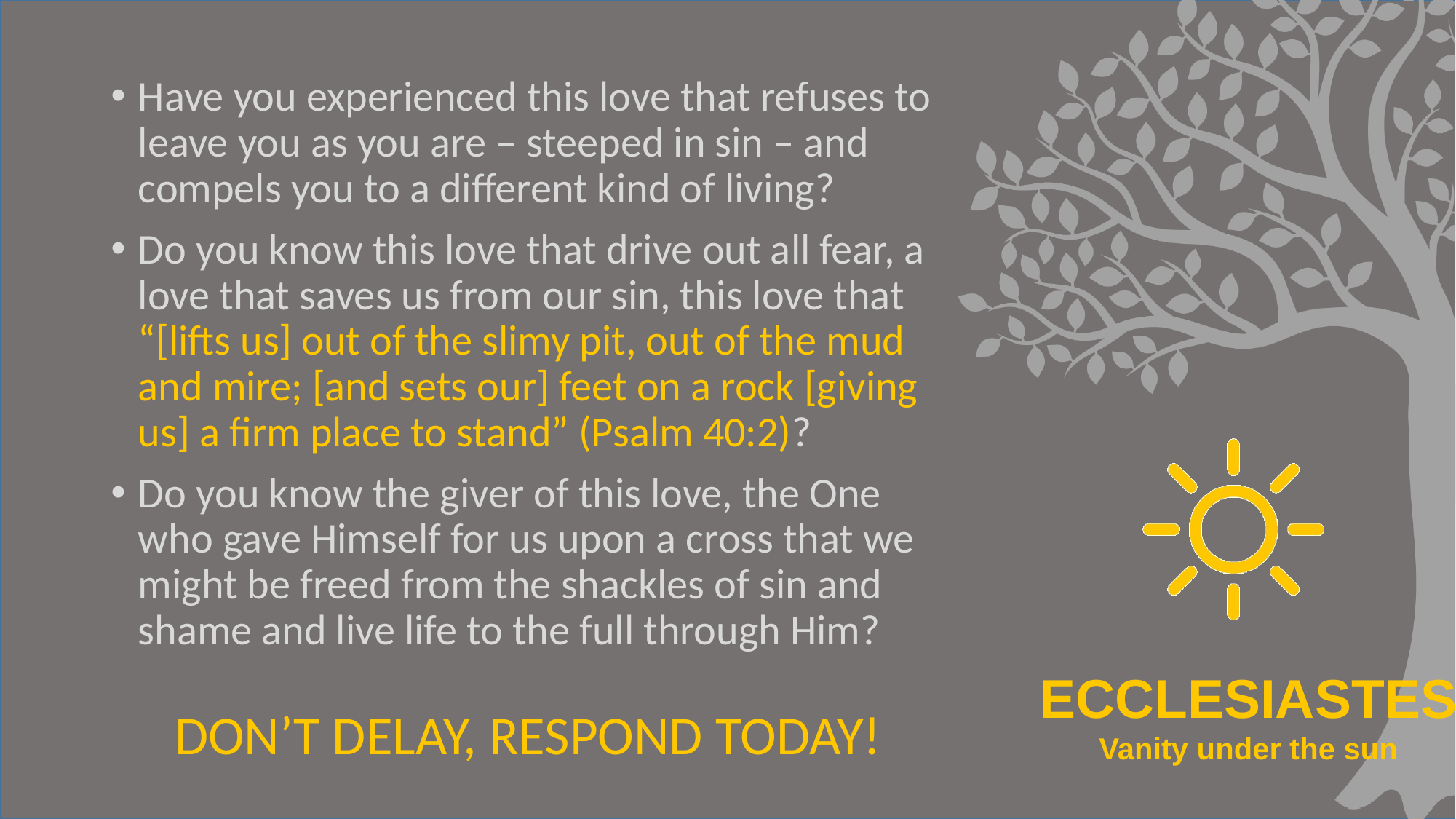

Have you experienced this love that refuses to leave you as you are – steeped in sin – and compels you to a different kind of living?
Do you know this love that drive out all fear, a love that saves us from our sin, this love that “[lifts us] out of the slimy pit, out of the mud and mire; [and sets our] feet on a rock [giving us] a firm place to stand” (Psalm 40:2)?
Do you know the giver of this love, the One who gave Himself for us upon a cross that we might be freed from the shackles of sin and shame and live life to the full through Him?

DON’T DELAY, RESPOND TODAY!